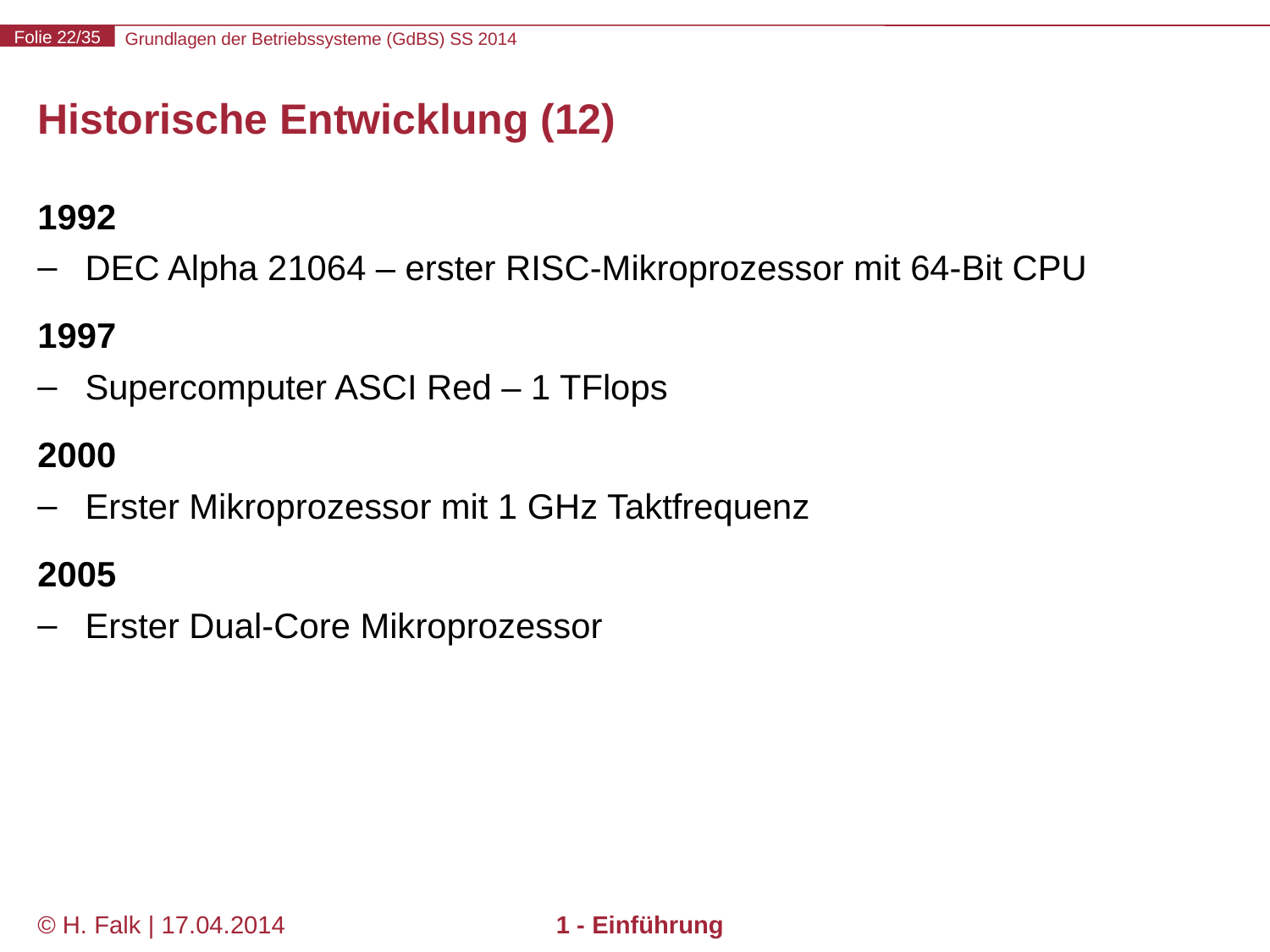

# Historische Entwicklung (12)
1992
DEC Alpha 21064 – erster RISC-Mikroprozessor mit 64-Bit CPU

1997
Supercomputer ASCI Red – 1 TFlops

2000
Erster Mikroprozessor mit 1 GHz Taktfrequenz

2005
Erster Dual-Core Mikroprozessor

© H. Falk | 17.04.2014
1 - Einführung